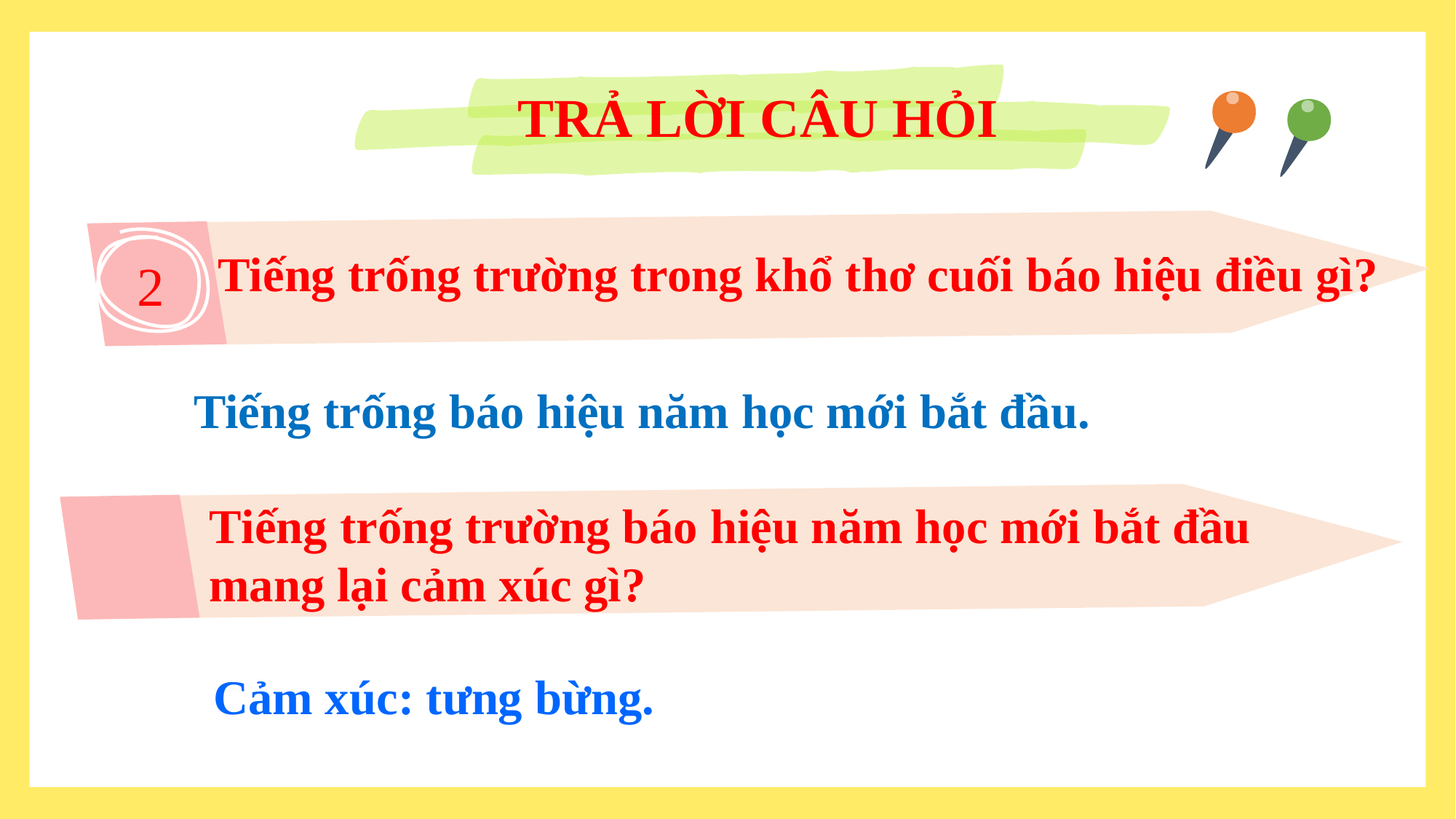

TRẢ LỜI CÂU HỎI

Tiếng trống trường trong khổ thơ cuối báo hiệu điều gì?

2
Tiếng trống báo hiệu năm học mới bắt đầu.

Tiếng trống trường báo hiệu năm học mới bắt đầu
mang lại cảm xúc gì?
Cảm xúc: tưng bừng.